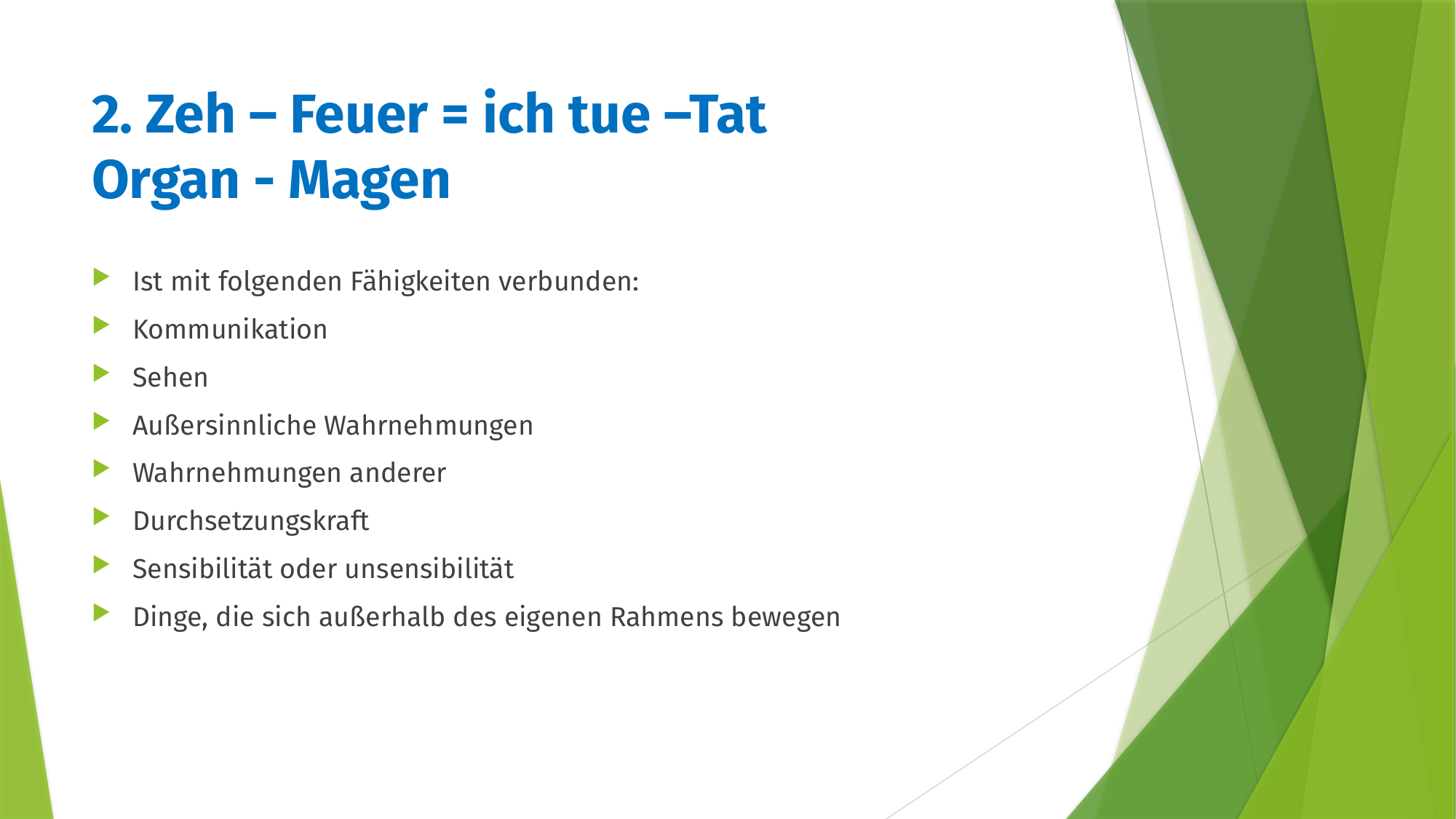

# 2. Zeh – Feuer = ich tue –Tat Organ - Magen
Ist mit folgenden Fähigkeiten verbunden:
Kommunikation
Sehen
Außersinnliche Wahrnehmungen
Wahrnehmungen anderer
Durchsetzungskraft
Sensibilität oder unsensibilität
Dinge, die sich außerhalb des eigenen Rahmens bewegen